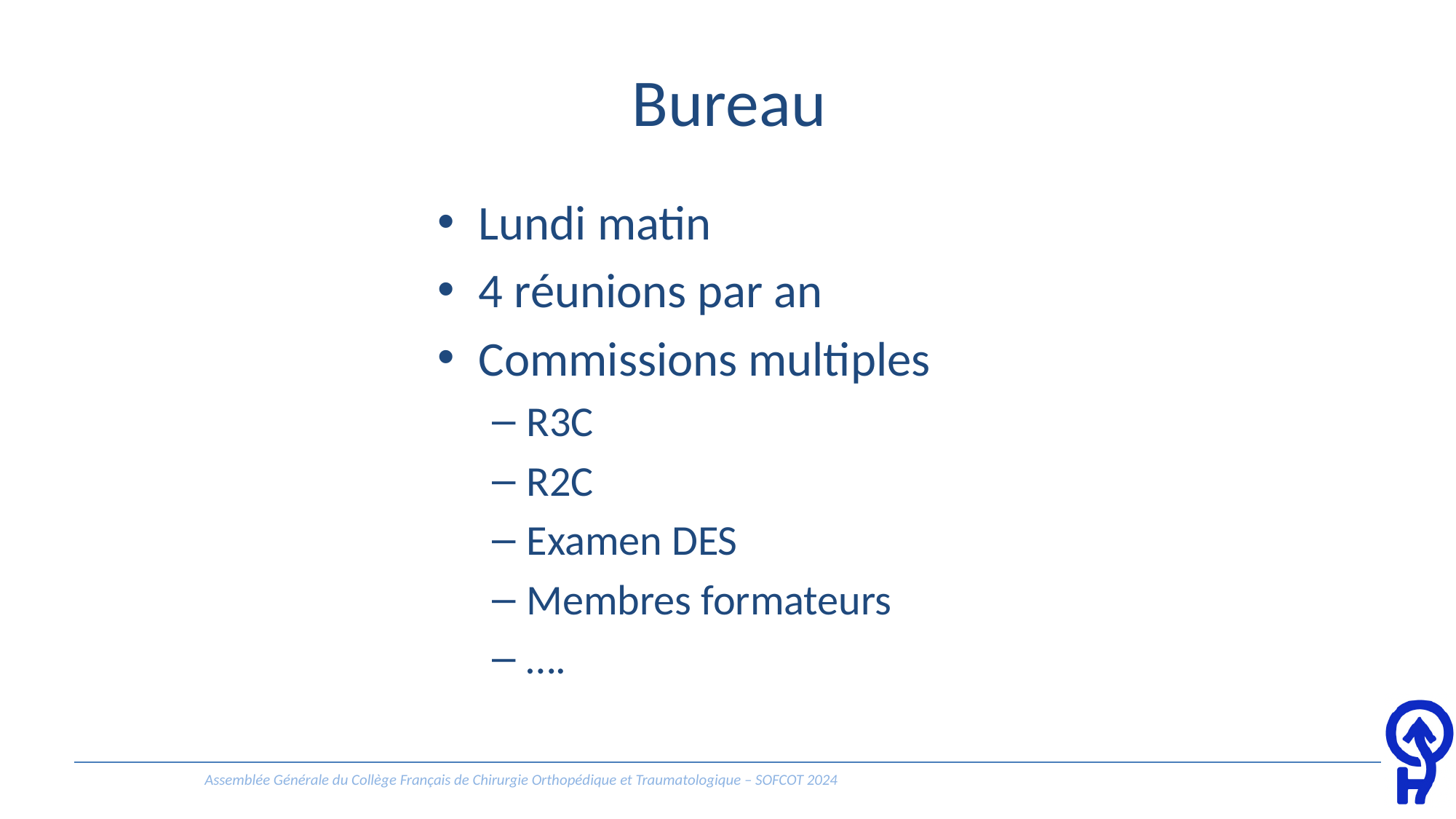

# Bureau
Lundi matin
4 réunions par an
Commissions multiples
R3C
R2C
Examen DES
Membres formateurs
….